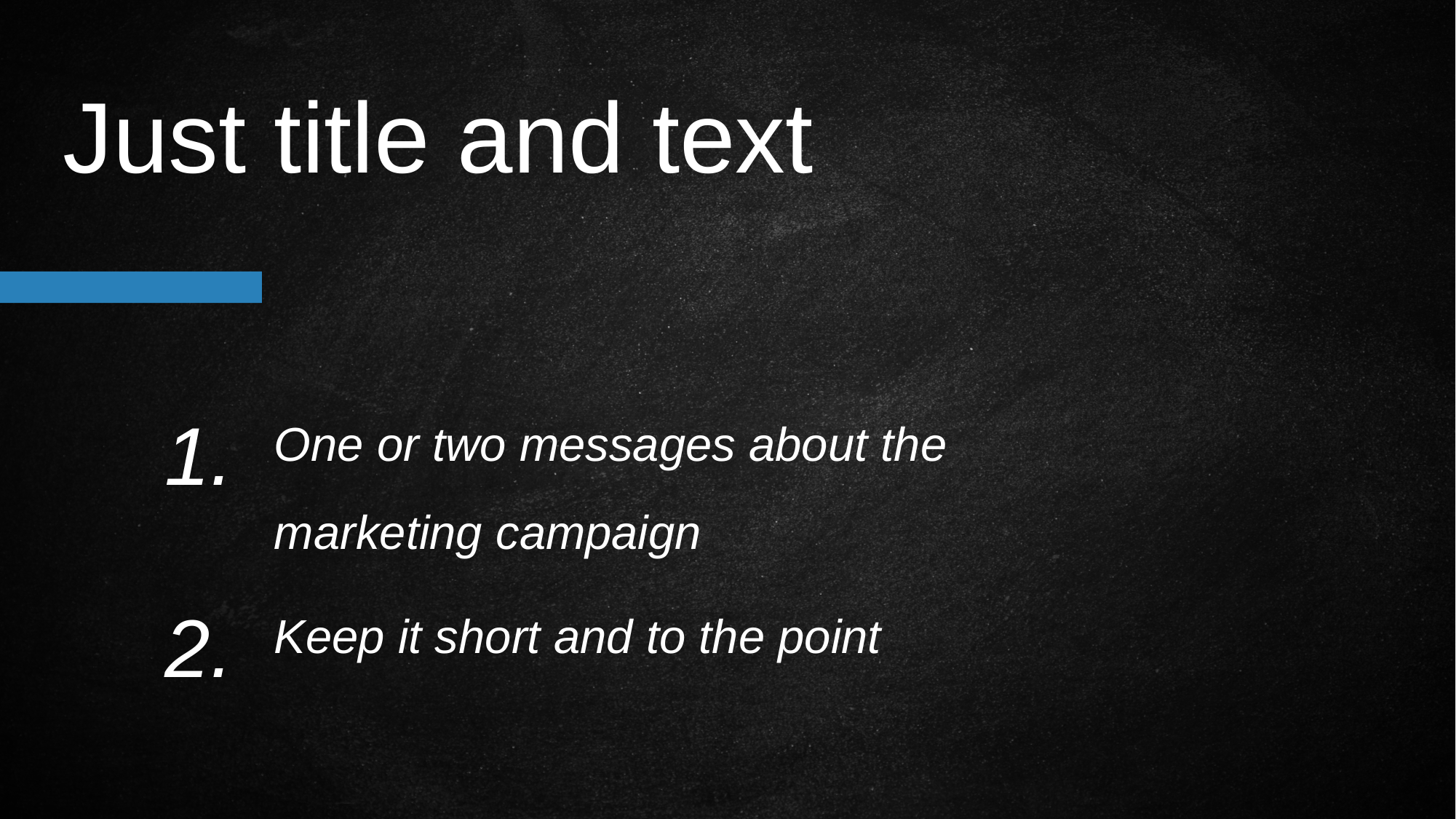

Just title and text

One or two messages about the marketing campaign
Keep it short and to the point